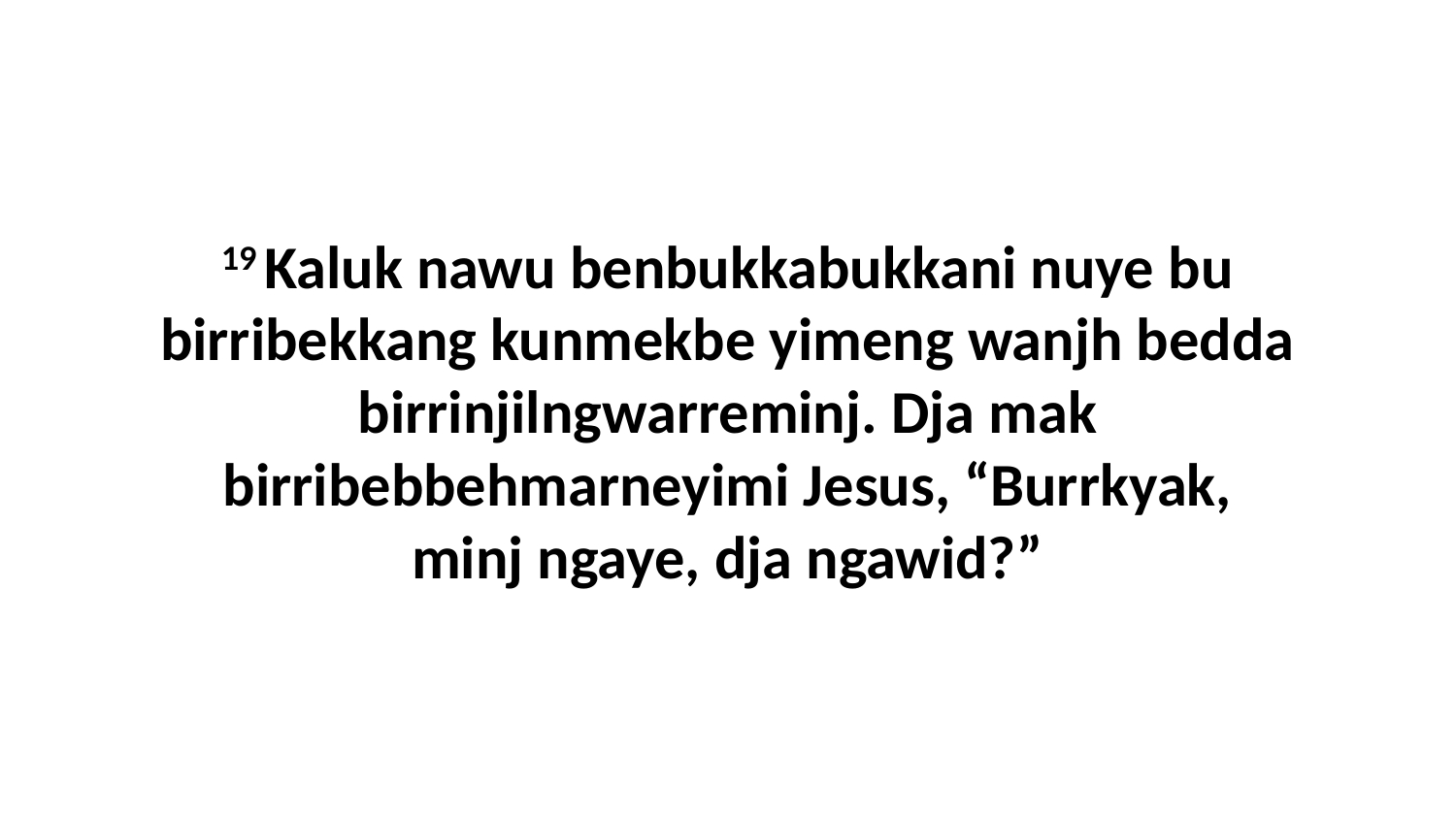

19 Kaluk nawu benbukkabukkani nuye bu birribekkang kunmekbe yimeng wanjh bedda birrinjilngwarreminj. Dja mak birribebbehmarneyimi Jesus, “Burrkyak, minj ngaye, dja ngawid?”